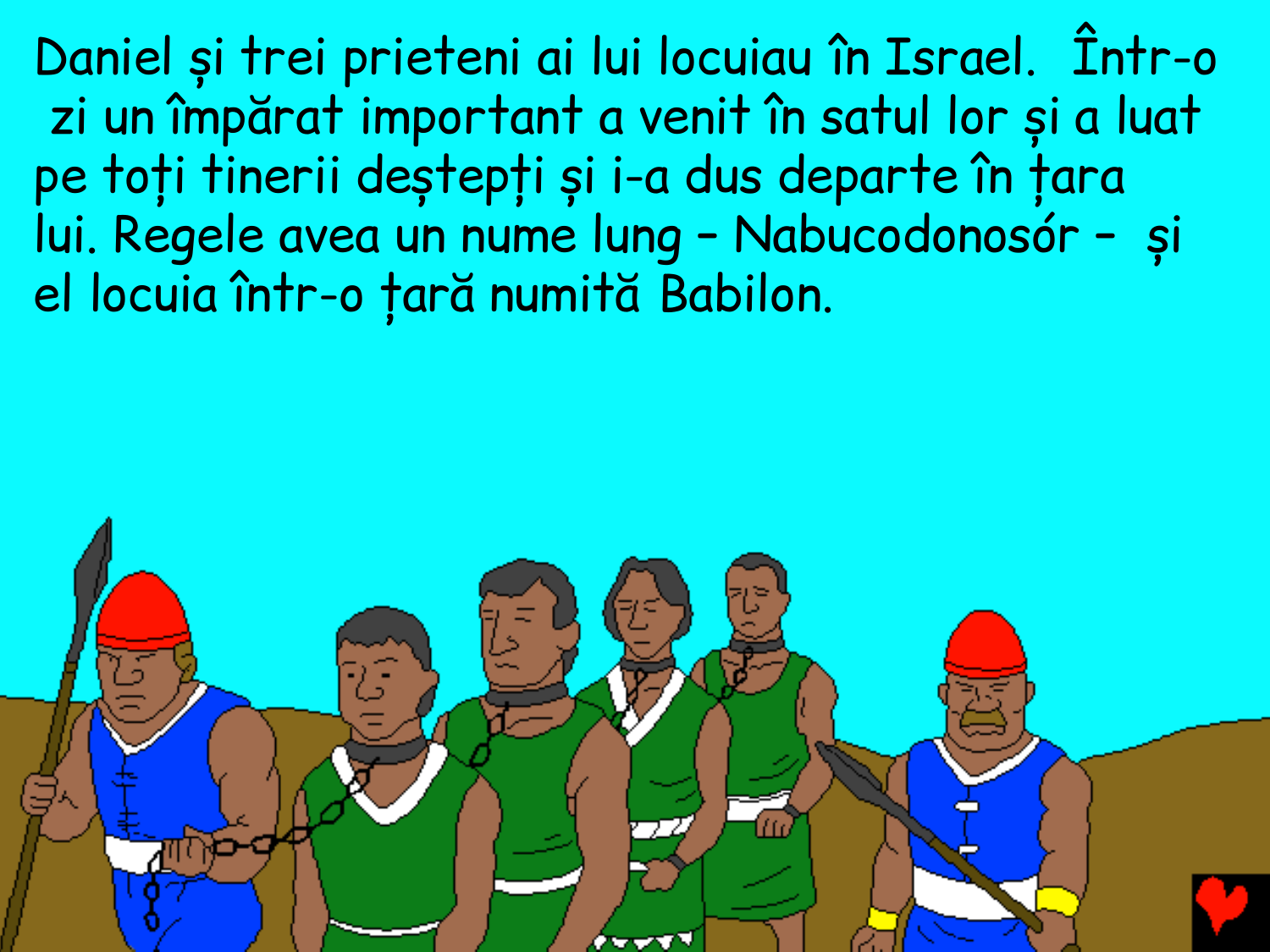

# Daniel și trei prieteni ai lui locuiau în Israel.	Într-o  zi un împărat important a venit în satul lor și a luat  pe toți tinerii deștepți și i-a dus departe în țara   lui. Regele avea un nume lung – Nabucodonosór –  și el locuia într-o țară numită Babilon.